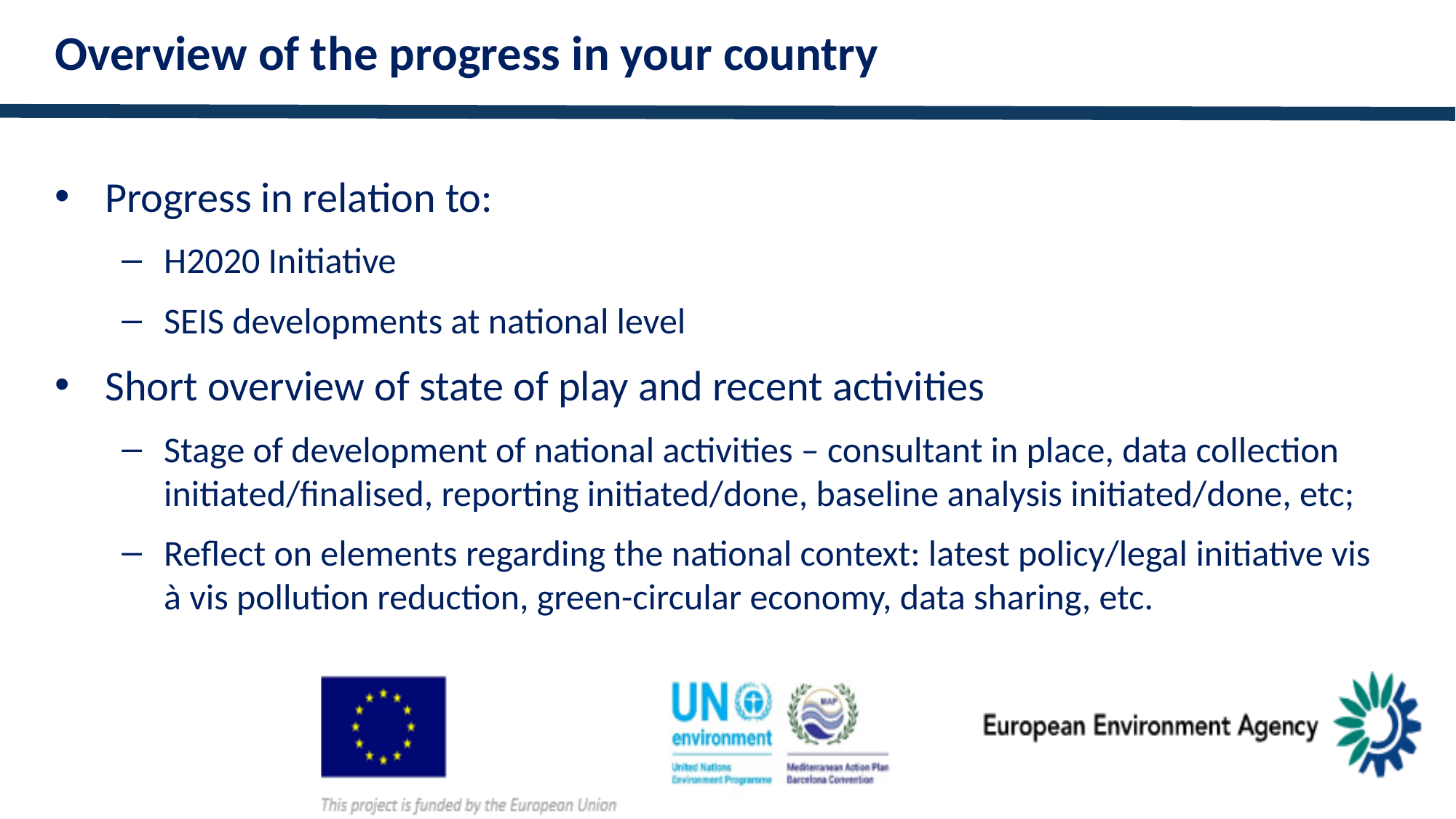

Overview of the progress in your country
Progress in relation to:
H2020 Initiative
SEIS developments at national level
Short overview of state of play and recent activities
Stage of development of national activities – consultant in place, data collection initiated/finalised, reporting initiated/done, baseline analysis initiated/done, etc;
Reflect on elements regarding the national context: latest policy/legal initiative vis à vis pollution reduction, green-circular economy, data sharing, etc.